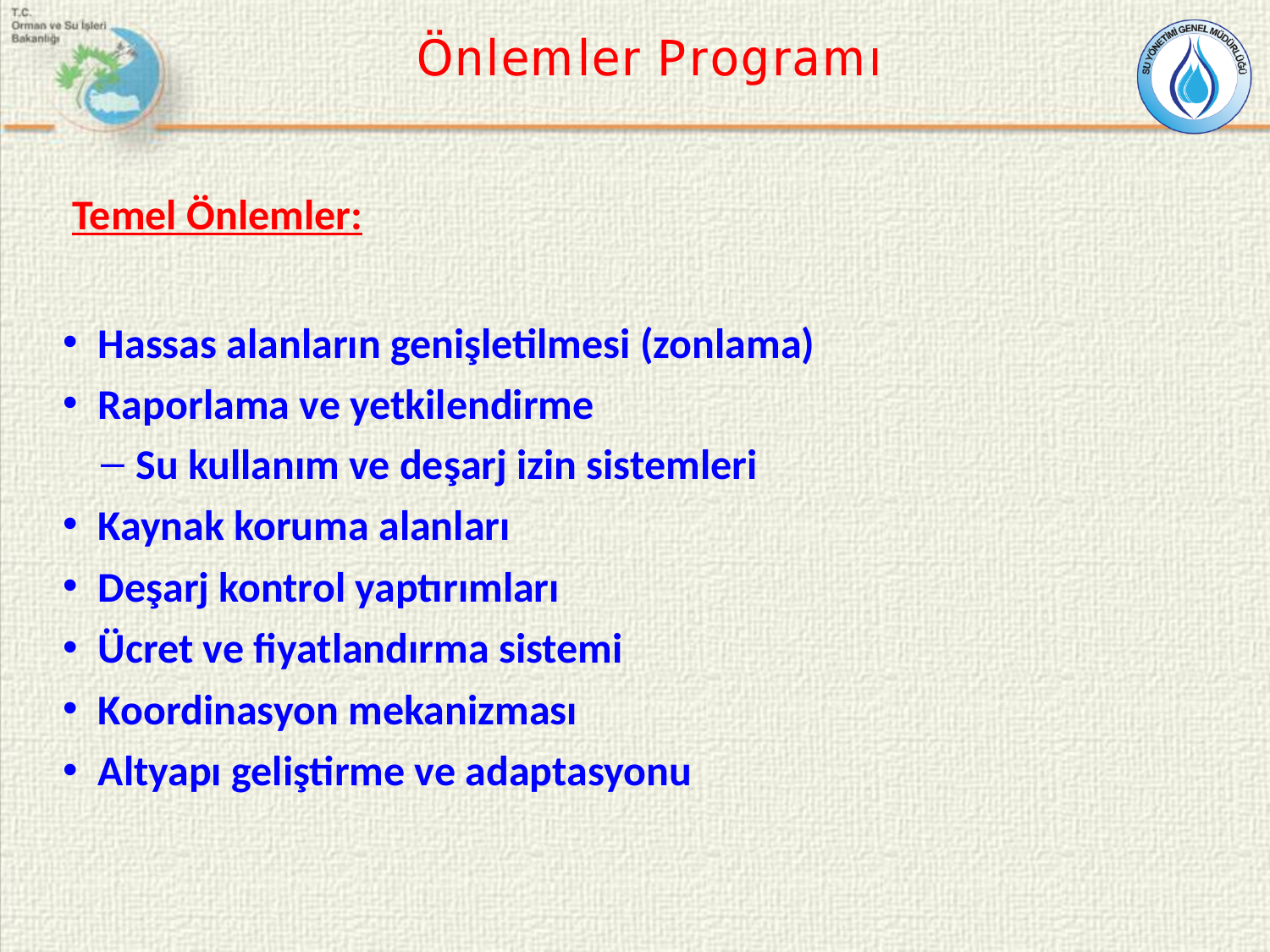

Önlemler Programı
# Temel Önlemler:
Hassas alanların genişletilmesi (zonlama)
Raporlama ve yetkilendirme
Su kullanım ve deşarj izin sistemleri
Kaynak koruma alanları
Deşarj kontrol yaptırımları
Ücret ve fiyatlandırma sistemi
Koordinasyon mekanizması
Altyapı geliştirme ve adaptasyonu